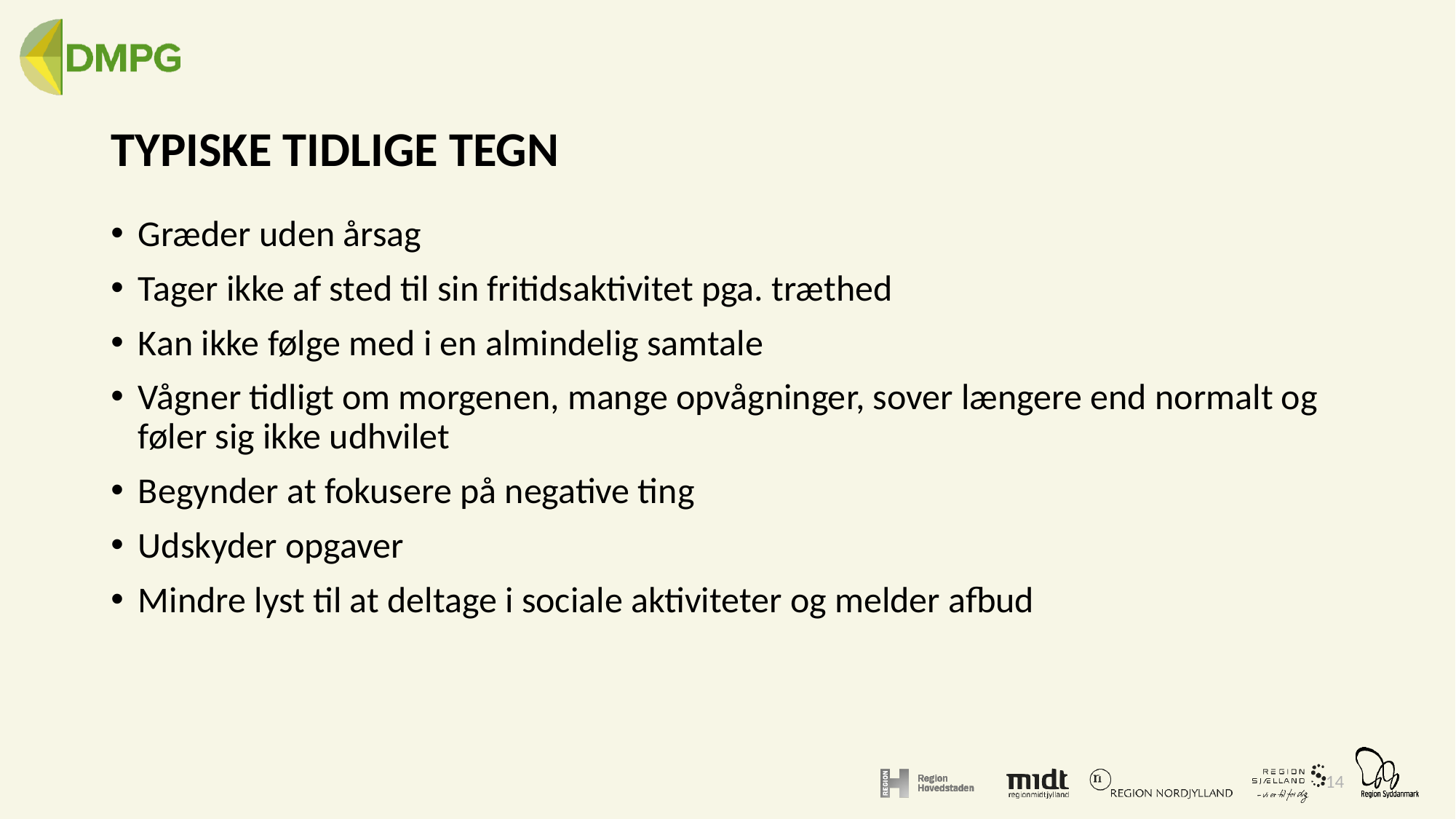

# TYPISKE TIDLIGE TEGN
Græder uden årsag
Tager ikke af sted til sin fritidsaktivitet pga. træthed
Kan ikke følge med i en almindelig samtale
Vågner tidligt om morgenen, mange opvågninger, sover længere end normalt og føler sig ikke udhvilet
Begynder at fokusere på negative ting
Udskyder opgaver
Mindre lyst til at deltage i sociale aktiviteter og melder afbud

14